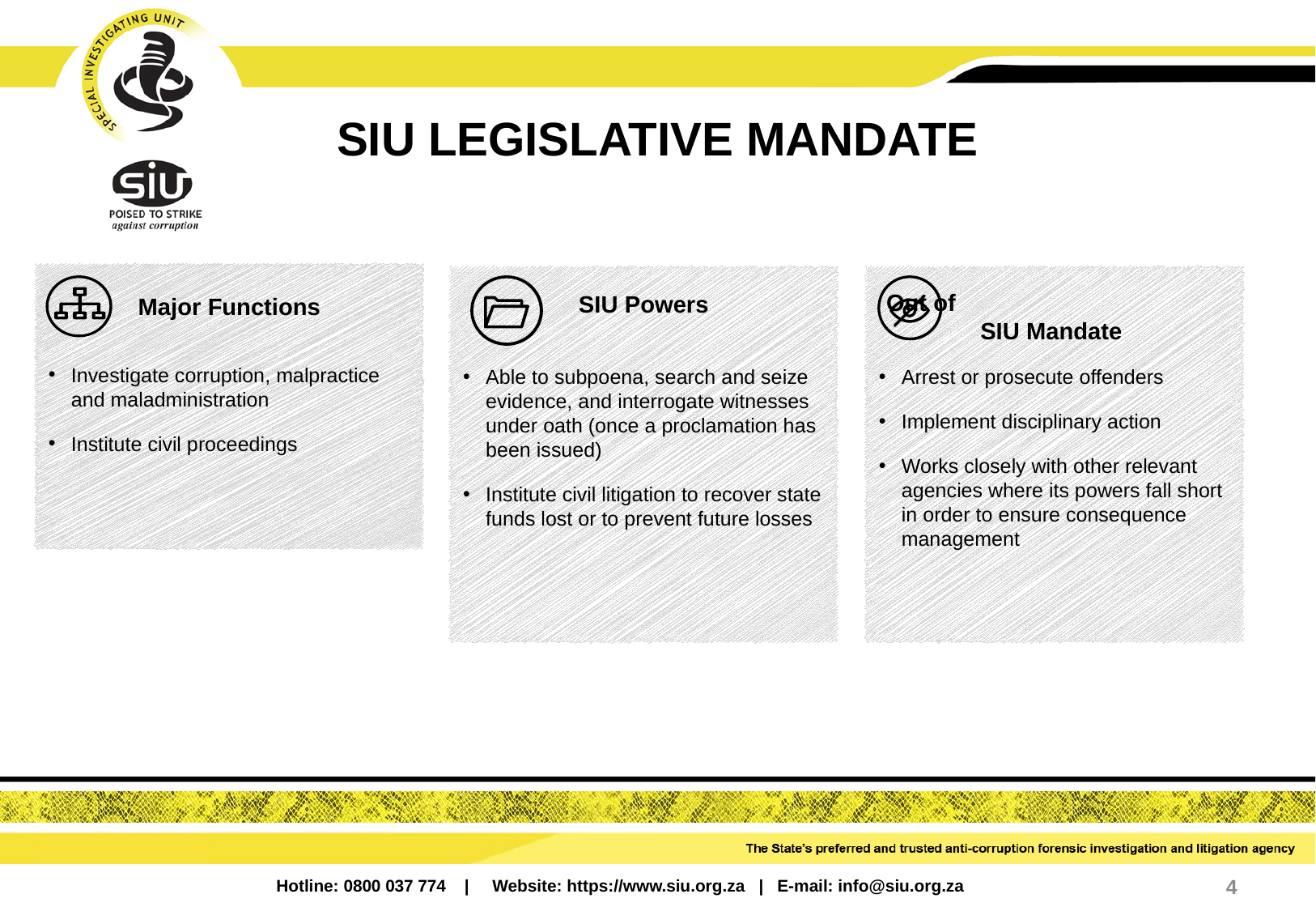

# SIU LEGISLATIVE MANDATE

SIU Powers

Able to subpoena, search and seize evidence, and interrogate witnesses under oath (once a proclamation has been issued)
Institute civil litigation to recover state funds lost or to prevent future losses

Major Functions

Investigate corruption, malpractice and maladministration
Institute civil proceedings

Out of                                         SIU Mandate
Arrest or prosecute offenders
Implement disciplinary action
Works closely with other relevant agencies where its powers fall short in order to ensure consequence management

4
Hotline: 0800 037 774    |     Website: https://www.siu.org.za   |   E-mail: info@siu.org.za